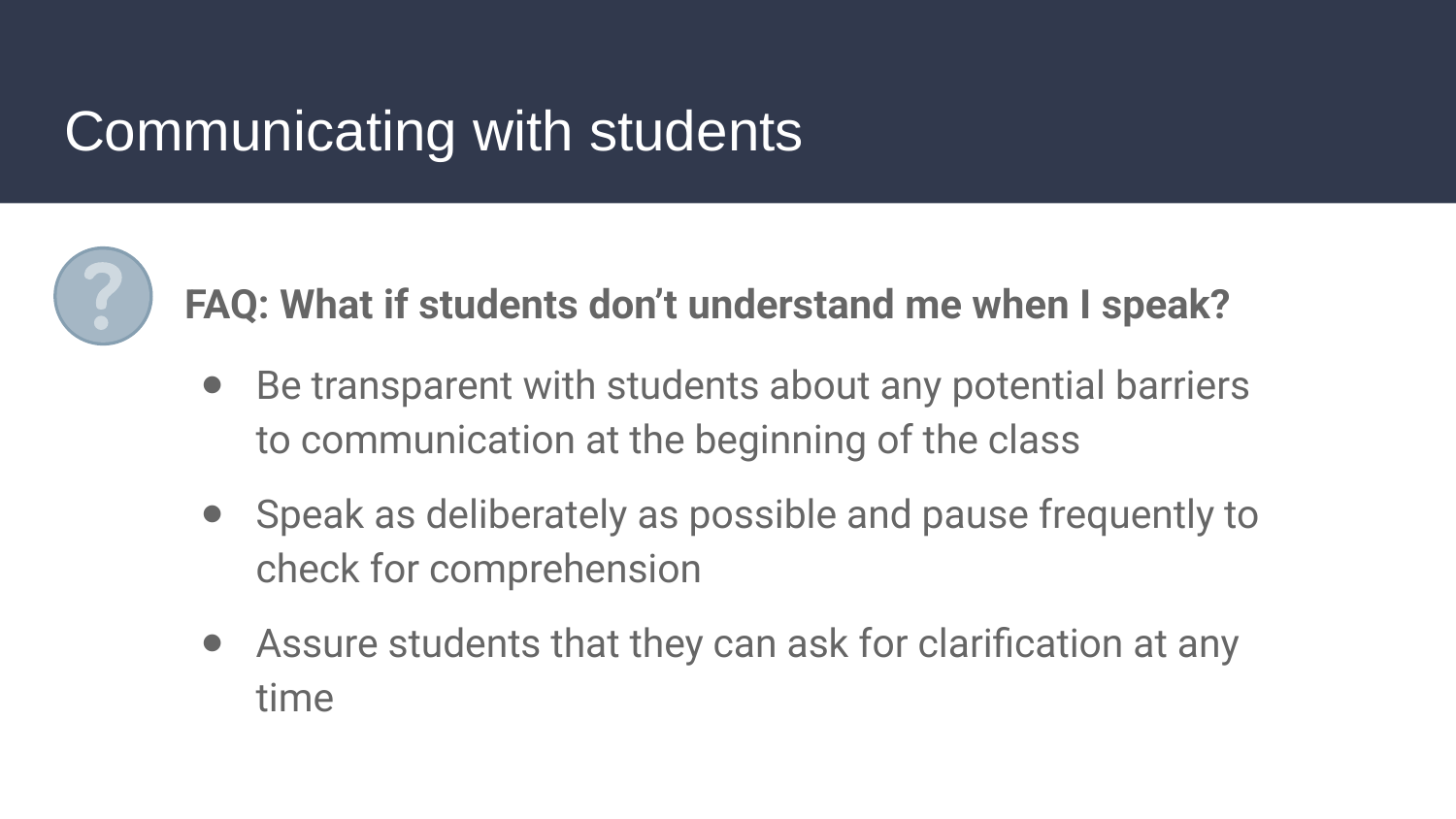

# Communicating with students

FAQ: What if students don’t understand me when I speak?
Be transparent with students about any potential barriers to communication at the beginning of the class
Speak as deliberately as possible and pause frequently to check for comprehension
Assure students that they can ask for clarification at any time